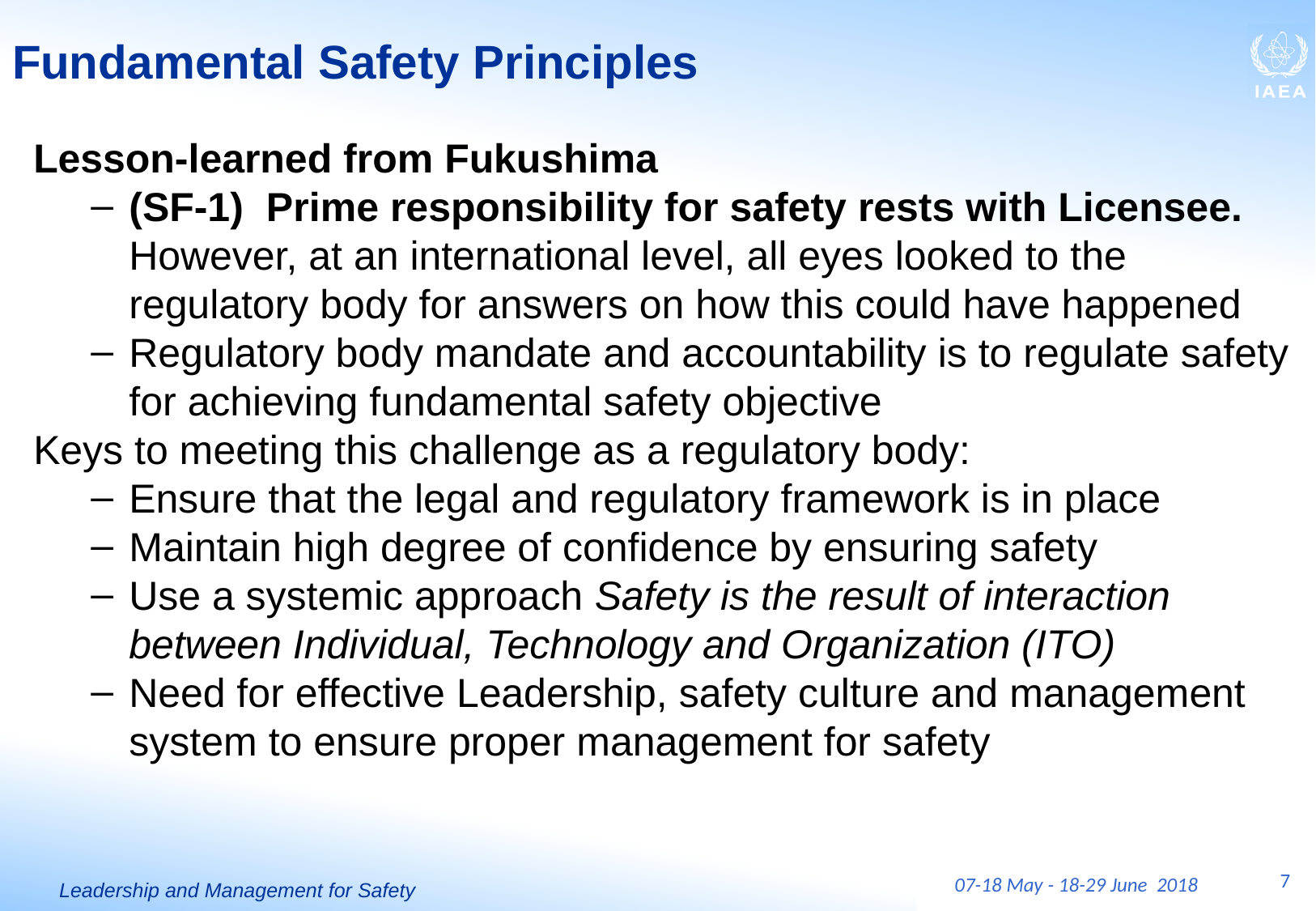

Fundamental Safety Principles
Lesson-learned from Fukushima
(SF-1)  Prime responsibility for safety rests with Licensee. However, at an international level, all eyes looked to the regulatory body for answers on how this could have happened
Regulatory body mandate and accountability is to regulate safety for achieving fundamental safety objective
Keys to meeting this challenge as a regulatory body:
Ensure that the legal and regulatory framework is in place
Maintain high degree of confidence by ensuring safety
Use a systemic approach Safety is the result of interaction between Individual, Technology and Organization (ITO)
Need for effective Leadership, safety culture and management system to ensure proper management for safety
7
07-18 May - 18-29 June  2018
Leadership and Management for Safety